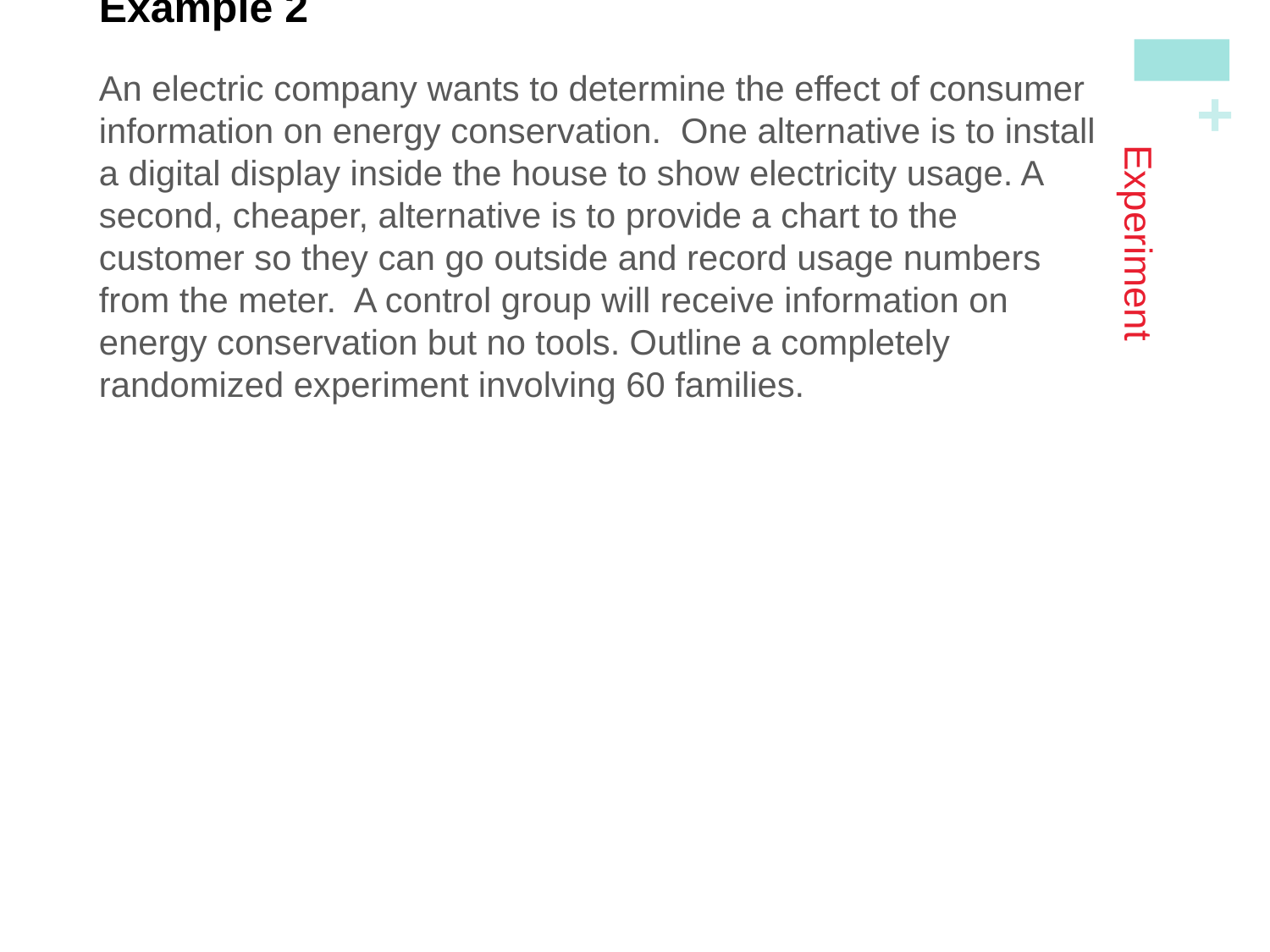

Example 2
An electric company wants to determine the effect of consumer information on energy conservation.  One alternative is to install a digital display inside the house to show electricity usage. A second, cheaper, alternative is to provide a chart to the customer so they can go outside and record usage numbers from the meter.  A control group will receive information on energy conservation but no tools. Outline a completely randomized experiment involving 60 families.
# Experiment